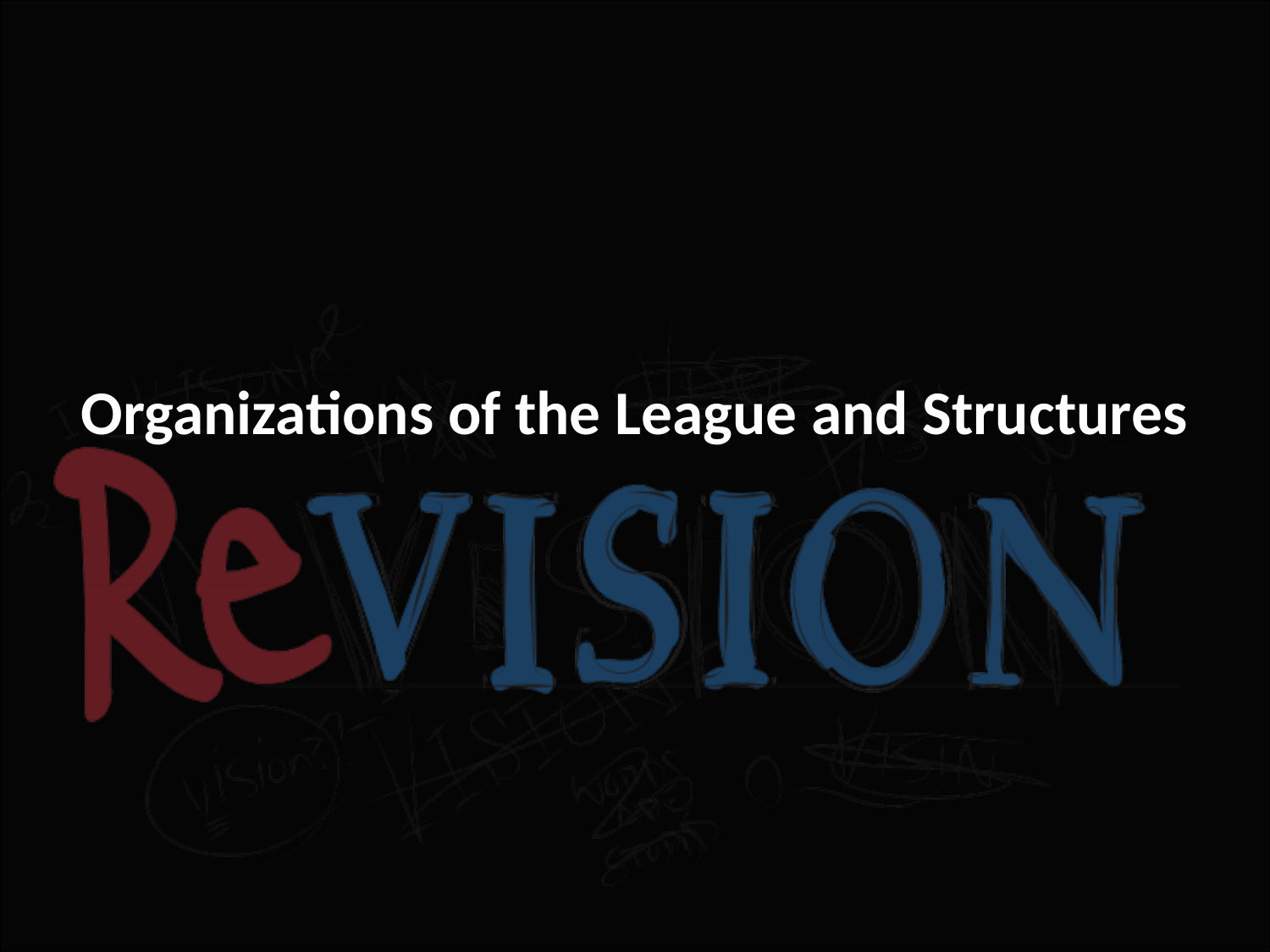

# Organizations of the League and Structures